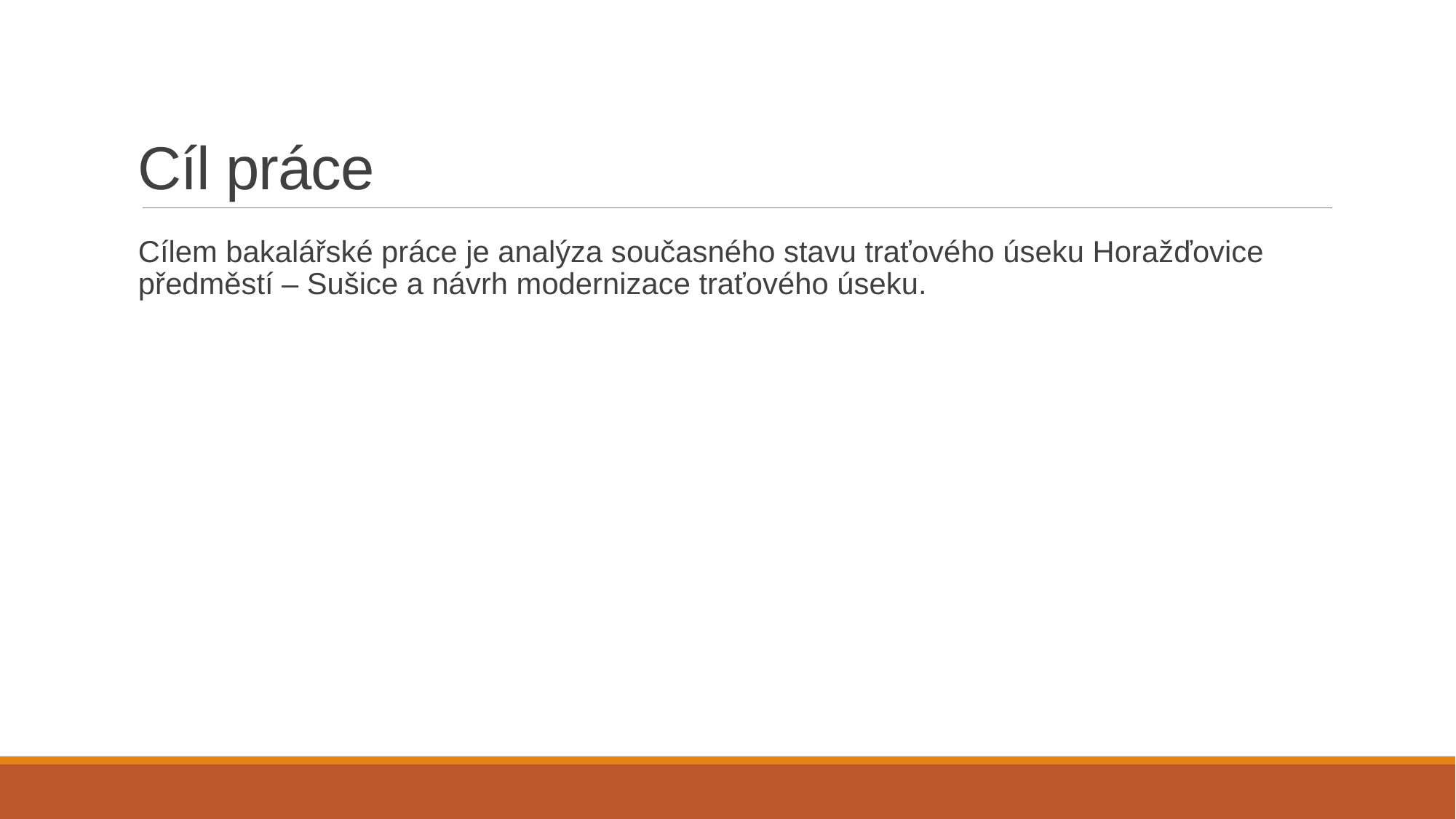

# Cíl práce
Cílem bakalářské práce je analýza současného stavu traťového úseku Horažďovice předměstí – Sušice a návrh modernizace traťového úseku.